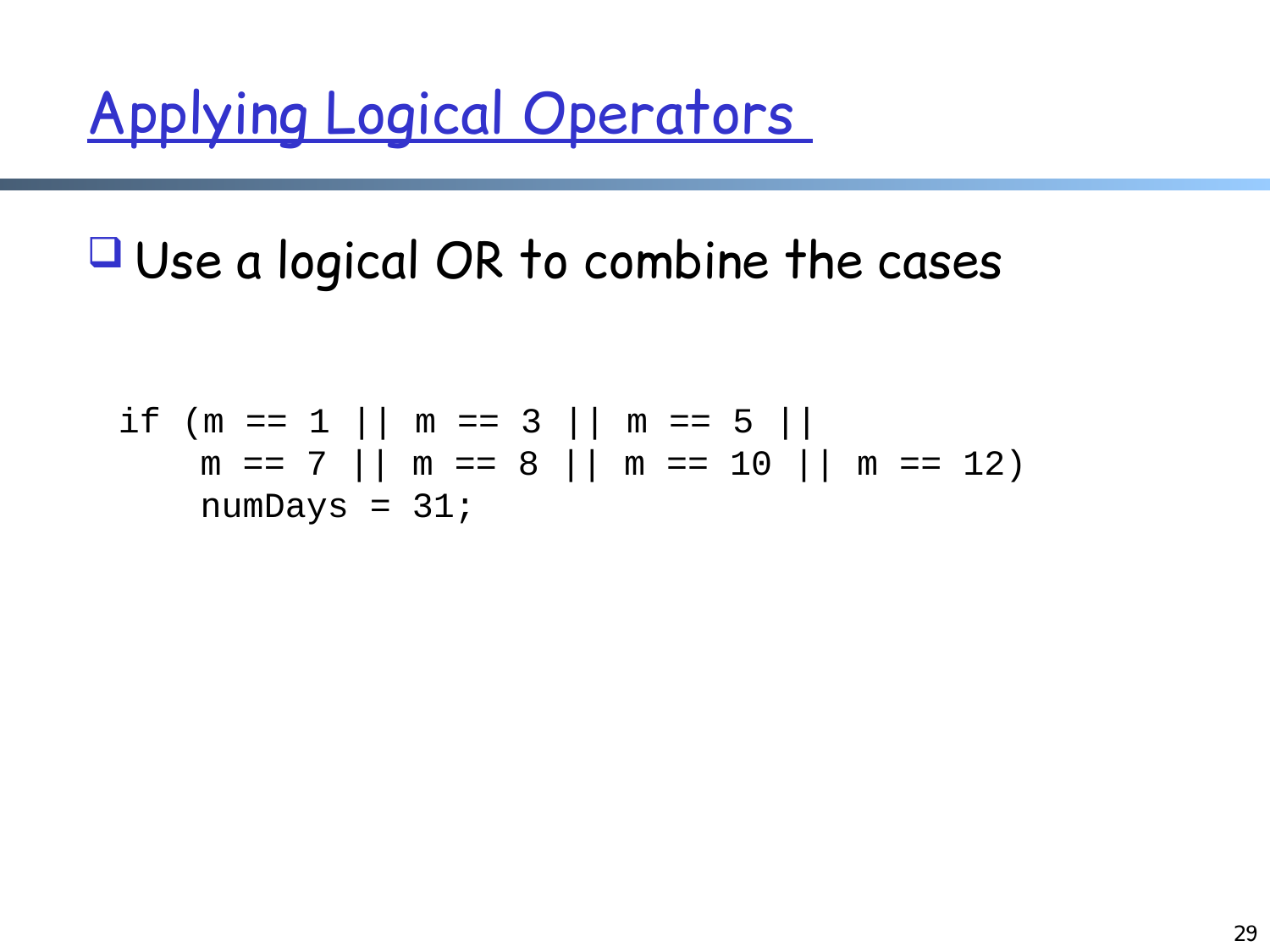

# Applying Logical Operators
Use a logical OR to combine the cases
if (m == 1 || m == 3 || m == 5 ||
  m == 7 || m == 8 || m == 10 || m == 12)
  numDays = 31;
29